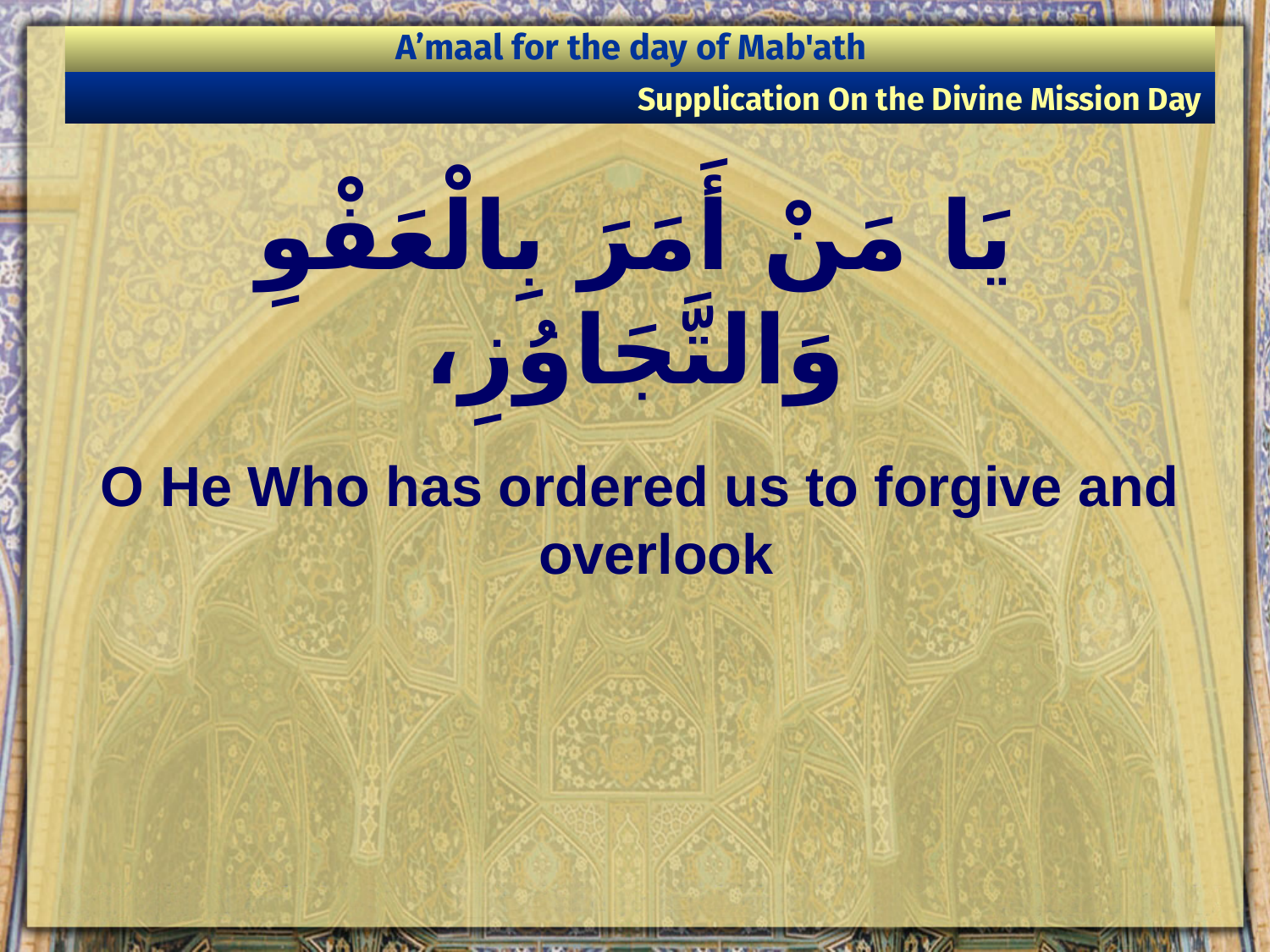

A’maal for the day of Mab'ath
Supplication On the Divine Mission Day
# يَا مَنْ أَمَرَ بِالْعَفْوِ وَالتَّجَاوُزِ،
O He Who has ordered us to forgive and overlook